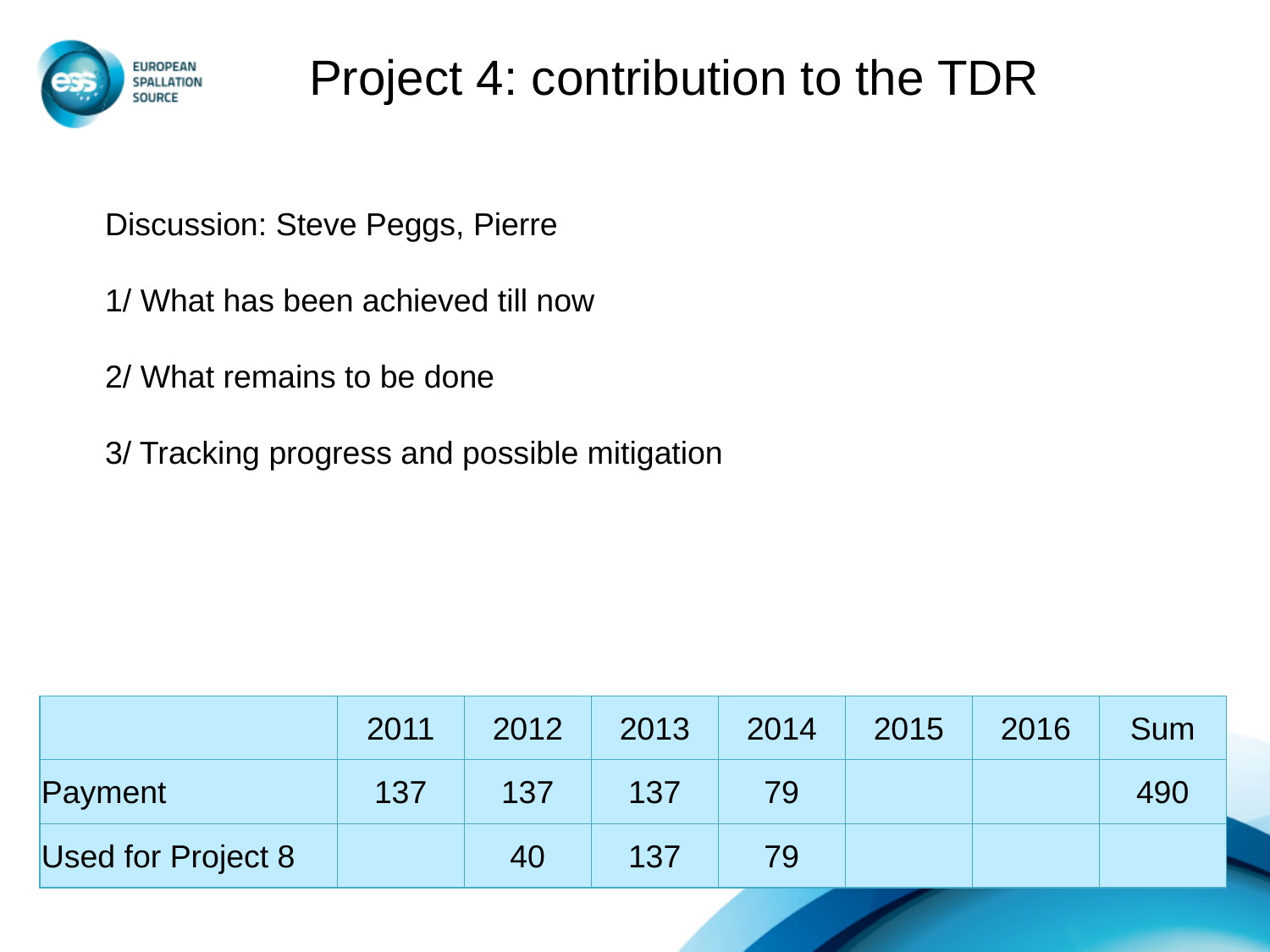

Project 4: contribution to the TDR
Discussion: Steve Peggs, Pierre

1/ What has been achieved till now

2/ What remains to be done

3/ Tracking progress and possible mitigation

|  | 2011 | 2012 | 2013 | 2014 | 2015 | 2016 | Sum |
| --- | --- | --- | --- | --- | --- | --- | --- |
| Payment | 137 | 137 | 137 | 79 |  |  | 490 |
| Used for Project 8 |  | 40 | 137 | 79 |  |  |  |